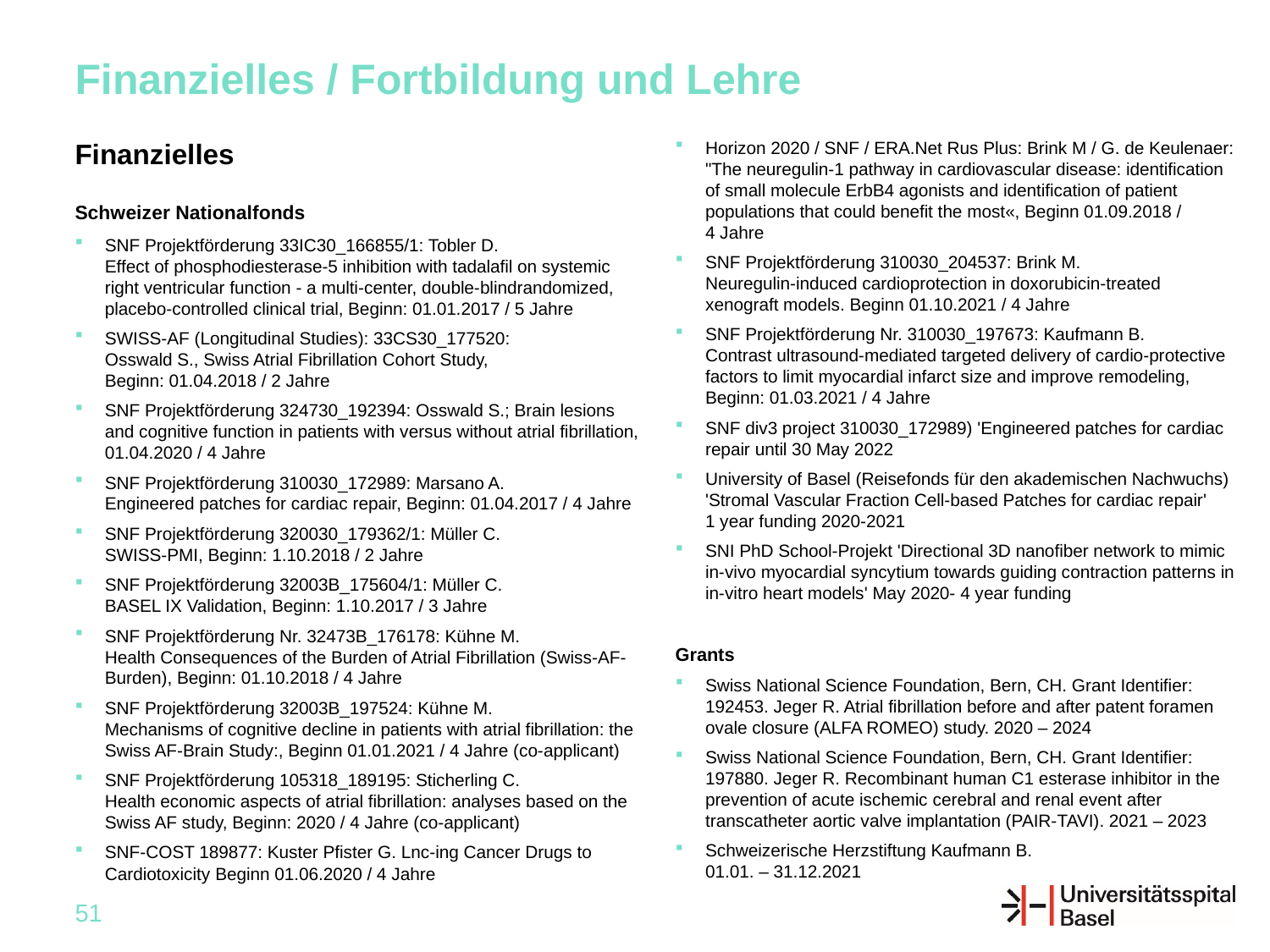

# Finanzielles / Fortbildung und Lehre
Finanzielles
Horizon 2020 / SNF / ERA.Net Rus Plus: Brink M / G. de Keulenaer: "The neuregulin-1 pathway in cardiovascular disease: identification of small molecule ErbB4 agonists and identification of patient populations that could benefit the most«, Beginn 01.09.2018 /
4 Jahre
SNF Projektförderung 310030_204537: Brink M.
Neuregulin-induced cardioprotection in doxorubicin-treated xenograft models. Beginn 01.10.2021 / 4 Jahre
SNF Projektförderung Nr. 310030_197673: Kaufmann B.
Contrast ultrasound-mediated targeted delivery of cardio-protective factors to limit myocardial infarct size and improve remodeling, Beginn: 01.03.2021 / 4 Jahre
SNF div3 project 310030_172989) 'Engineered patches for cardiac repair until 30 May 2022
University of Basel (Reisefonds für den akademischen Nachwuchs) 'Stromal Vascular Fraction Cell-based Patches for cardiac repair'
1 year funding 2020-2021
SNI PhD School-Projekt 'Directional 3D nanofiber network to mimic in-vivo myocardial syncytium towards guiding contraction patterns in in-vitro heart models' May 2020- 4 year funding

Grants
Swiss National Science Foundation, Bern, CH. Grant Identifier: 192453. Jeger R. Atrial fibrillation before and after patent foramen ovale closure (ALFA ROMEO) study. 2020 – 2024
Swiss National Science Foundation, Bern, CH. Grant Identifier: 197880. Jeger R. Recombinant human C1 esterase inhibitor in the prevention of acute ischemic cerebral and renal event after transcatheter aortic valve implantation (PAIR-TAVI). 2021 – 2023
Schweizerische Herzstiftung Kaufmann B.
01.01. – 31.12.2021
Schweizer Nationalfonds
SNF Projektförderung 33IC30_166855/1: Tobler D.
Effect of phosphodiesterase-5 inhibition with tadalafil on systemic right ventricular function - a multi-center, double-blindrandomized, placebo-controlled clinical trial, Beginn: 01.01.2017 / 5 Jahre
SWISS-AF (Longitudinal Studies): 33CS30_177520:
Osswald S., Swiss Atrial Fibrillation Cohort Study,
Beginn: 01.04.2018 / 2 Jahre
SNF Projektförderung 324730_192394: Osswald S.; Brain lesions and cognitive function in patients with versus without atrial fibrillation, 01.04.2020 / 4 Jahre
SNF Projektförderung 310030_172989: Marsano A.
Engineered patches for cardiac repair, Beginn: 01.04.2017 / 4 Jahre
SNF Projektförderung 320030_179362/1: Müller C.
SWISS-PMI, Beginn: 1.10.2018 / 2 Jahre
SNF Projektförderung 32003B_175604/1: Müller C.
BASEL IX Validation, Beginn: 1.10.2017 / 3 Jahre
SNF Projektförderung Nr. 32473B_176178: Kühne M.
Health Consequences of the Burden of Atrial Fibrillation (Swiss-AF-Burden), Beginn: 01.10.2018 / 4 Jahre
SNF Projektförderung 32003B_197524: Kühne M.
Mechanisms of cognitive decline in patients with atrial fibrillation: the Swiss AF-Brain Study:, Beginn 01.01.2021 / 4 Jahre (co-applicant)
SNF Projektförderung 105318_189195: Sticherling C.
Health economic aspects of atrial fibrillation: analyses based on the Swiss AF study, Beginn: 2020 / 4 Jahre (co-applicant)
SNF-COST 189877: Kuster Pfister G. Lnc-ing Cancer Drugs to Cardiotoxicity Beginn 01.06.2020 / 4 Jahre

51